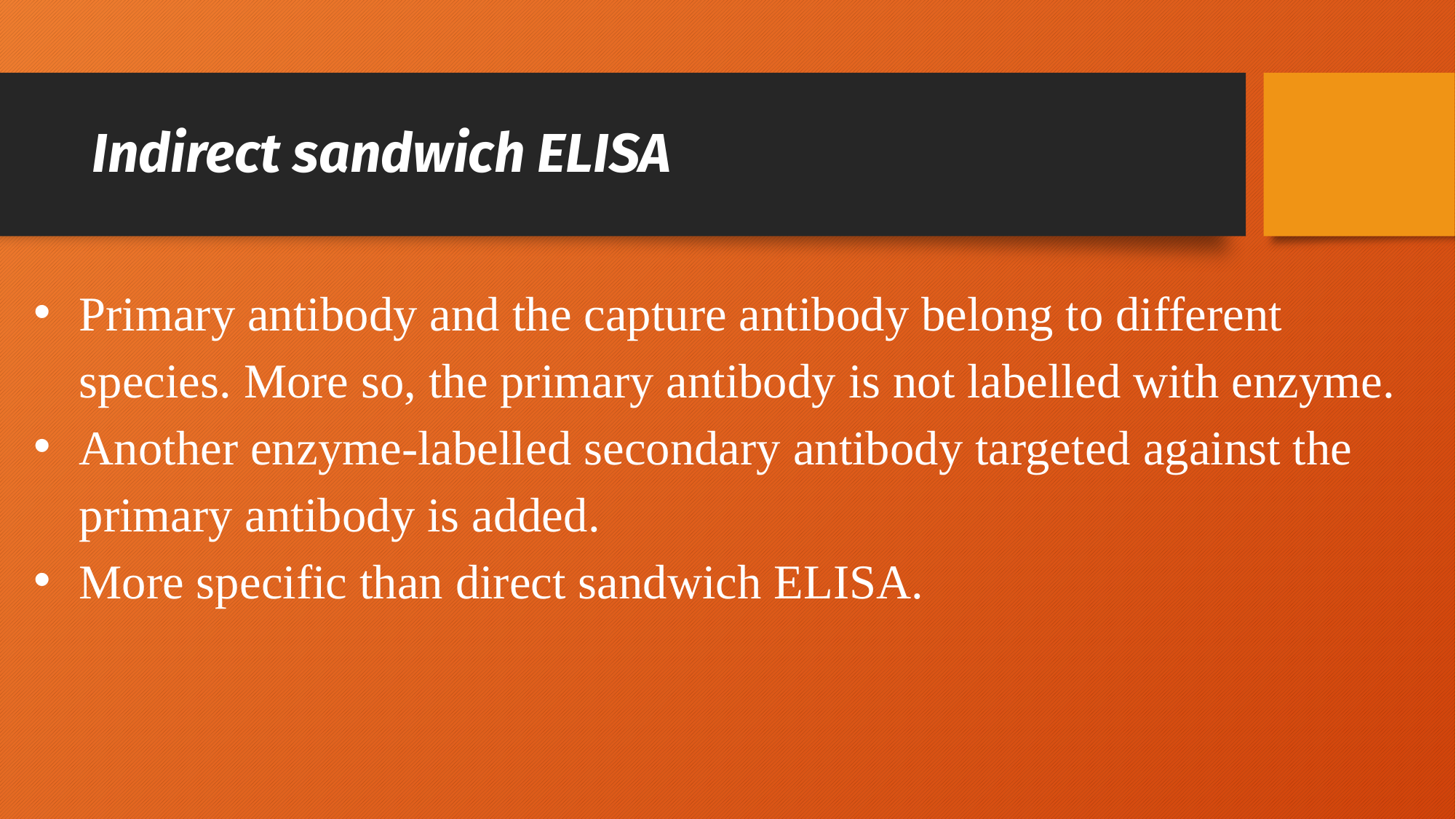

# Indirect sandwich ELISA
Primary antibody and the capture antibody belong to different species. More so, the primary antibody is not labelled with enzyme.
Another enzyme-labelled secondary antibody targeted against the primary antibody is added.
More specific than direct sandwich ELISA.